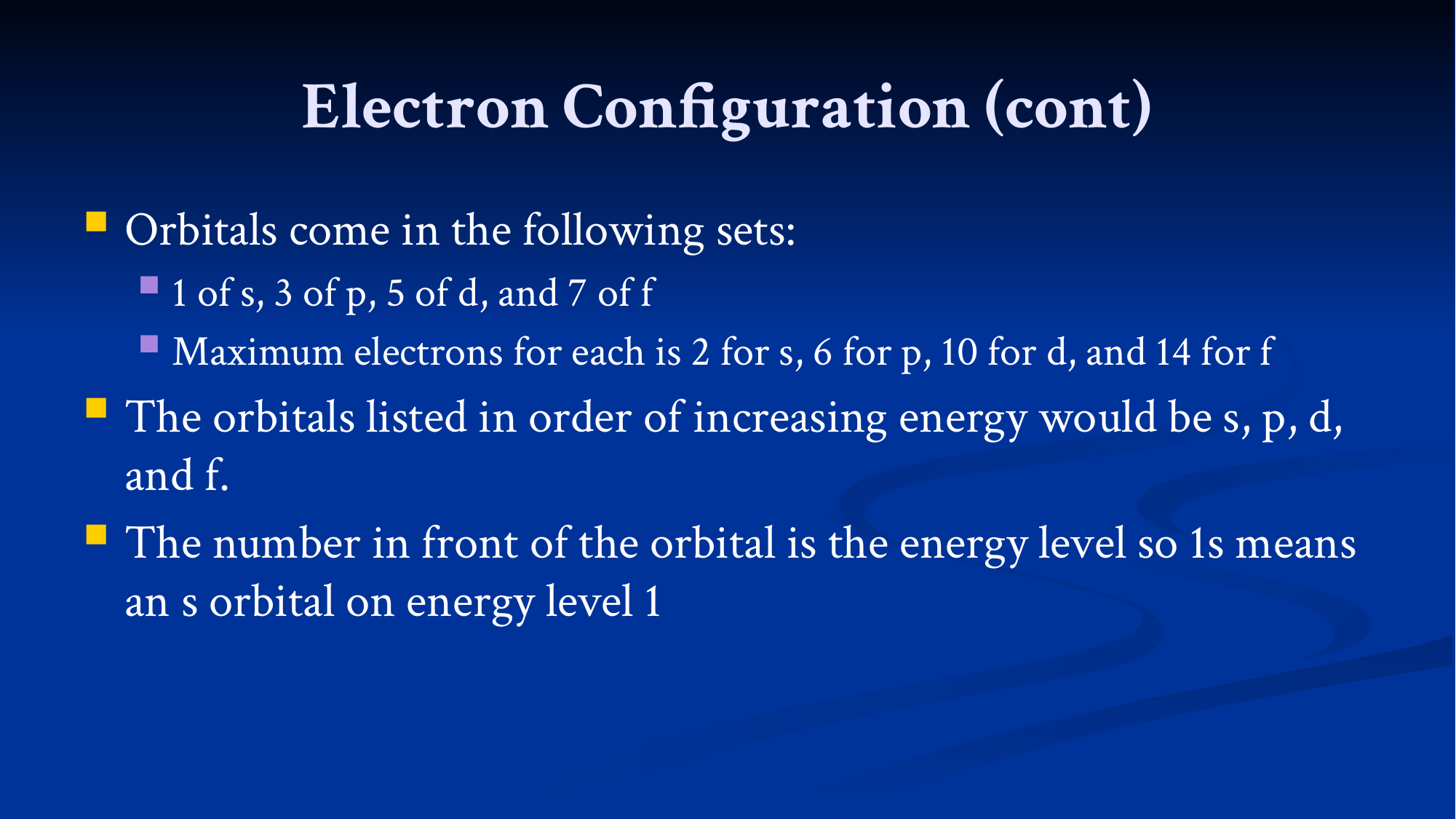

# Electron Configuration (cont)
Orbitals come in the following sets:
1 of s, 3 of p, 5 of d, and 7 of f
Maximum electrons for each is 2 for s, 6 for p, 10 for d, and 14 for f
The orbitals listed in order of increasing energy would be s, p, d, and f.
The number in front of the orbital is the energy level so 1s means an s orbital on energy level 1